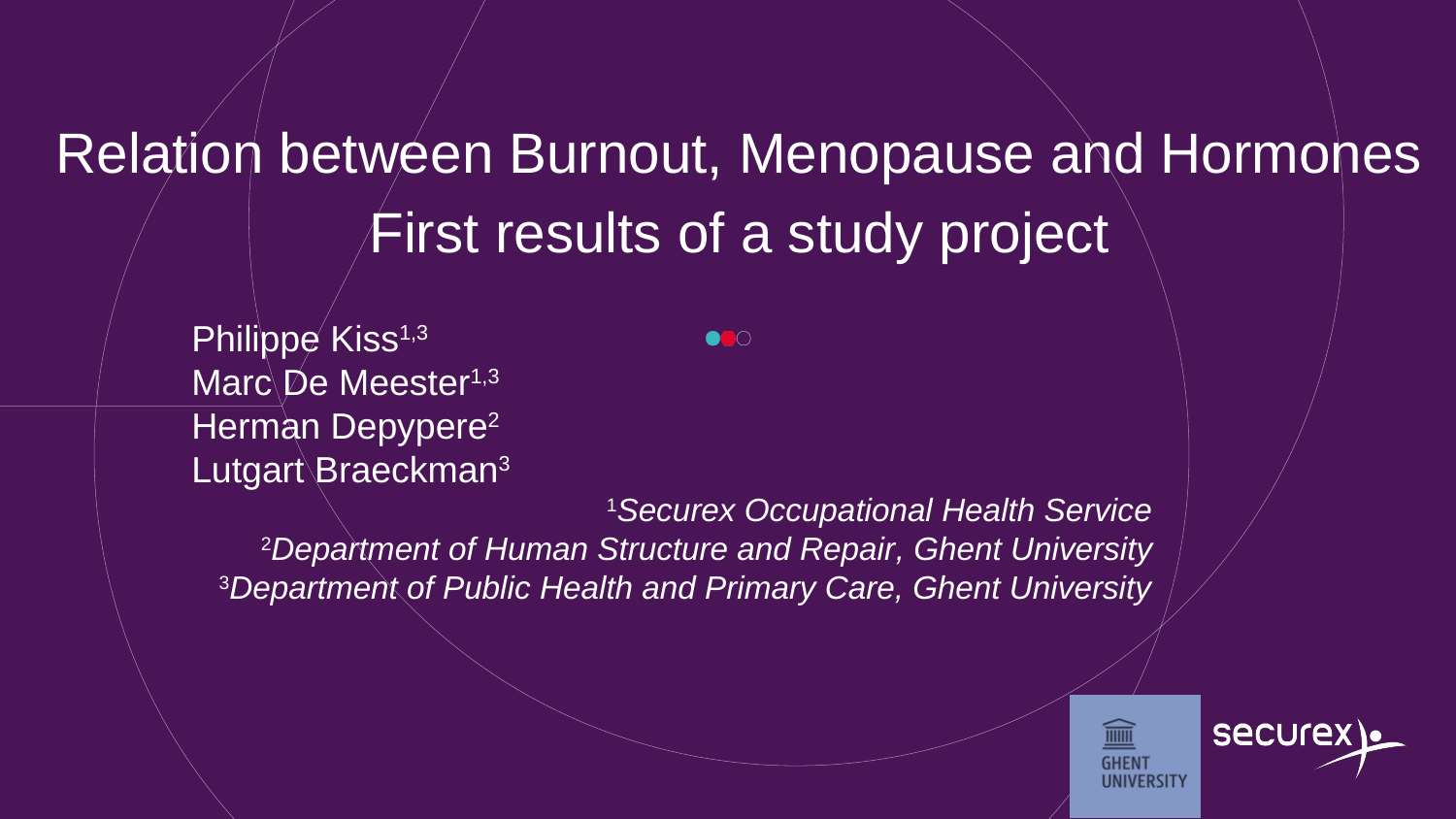

Relation between Burnout, Menopause and Hormones
First results of a study project
Philippe Kiss1,3
Marc De Meester1,3
Herman Depypere2
Lutgart Braeckman3
1Securex Occupational Health Service
2Department of Human Structure and Repair, Ghent University
3Department of Public Health and Primary Care, Ghent University